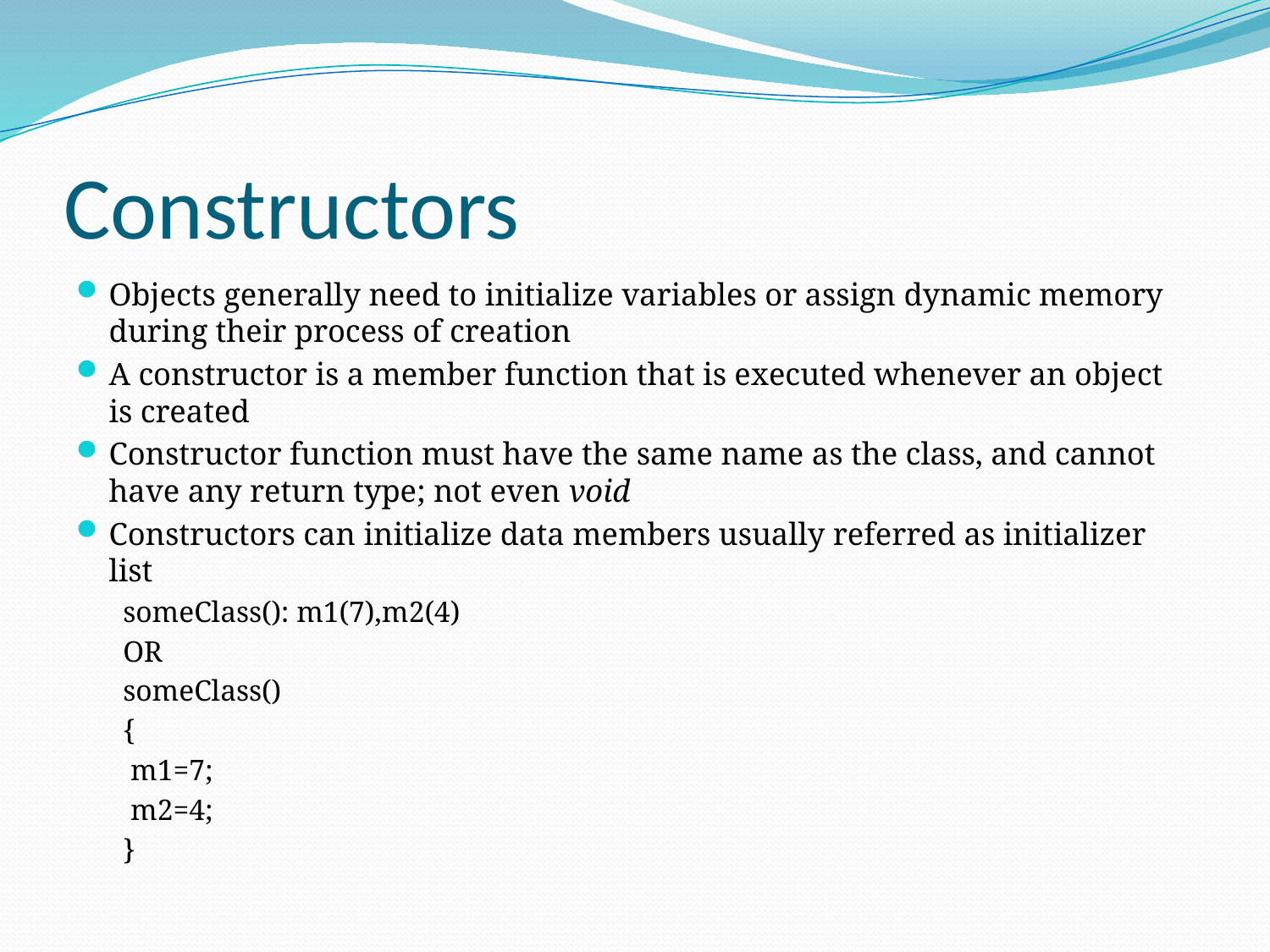

# Constructors
Objects generally need to initialize variables or assign dynamic memory during their process of creation
A constructor is a member function that is executed whenever an object is created
Constructor function must have the same name as the class, and cannot have any return type; not even void
Constructors can initialize data members usually referred as initializer list
someClass(): m1(7),m2(4)
OR
someClass()
{
 m1=7;
 m2=4;
}